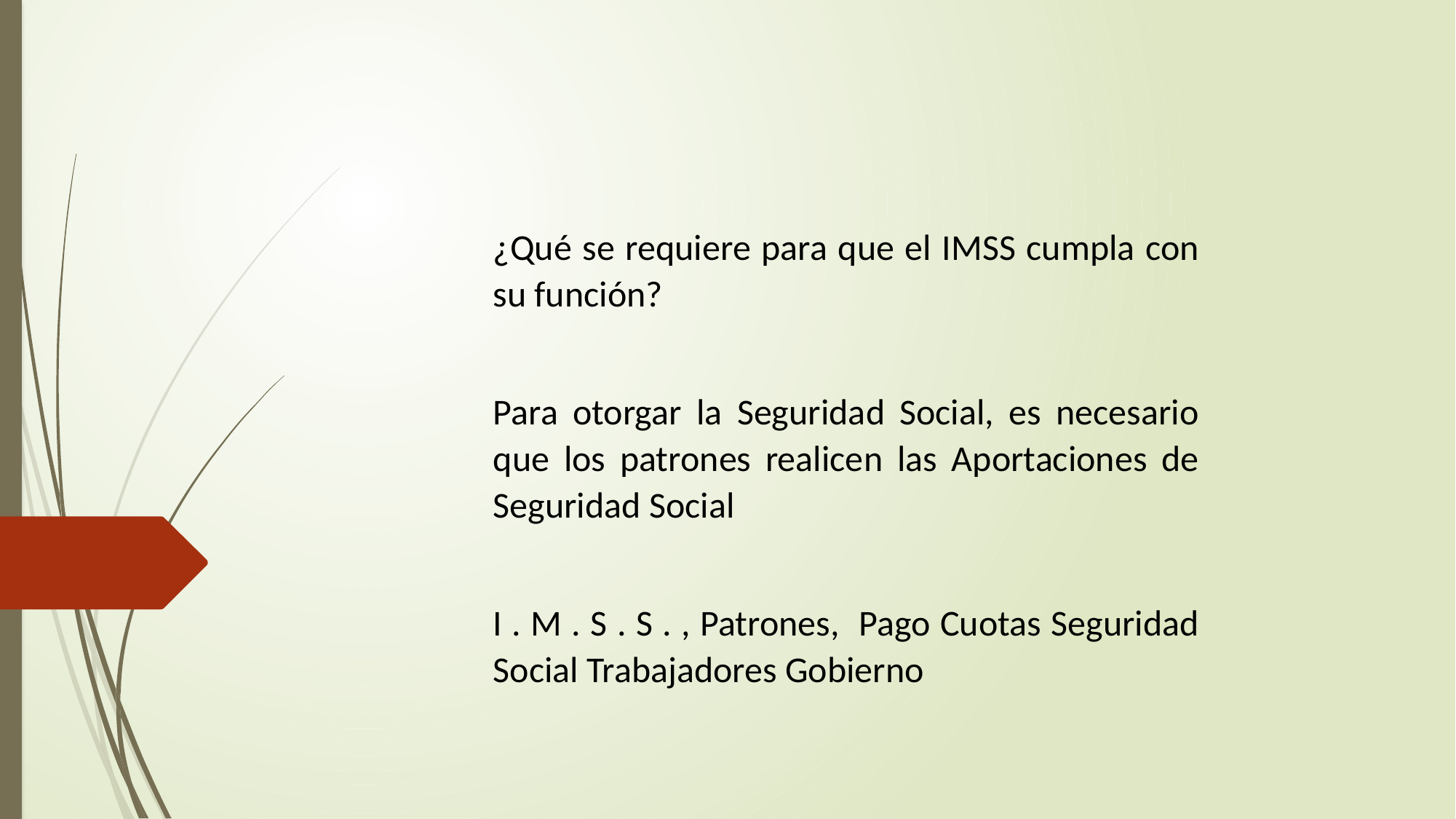

¿Qué se requiere para que el IMSS cumpla con su función?

Para otorgar la Seguridad Social, es necesario que los patrones realicen las Aportaciones de Seguridad Social

I . M . S . S . , Patrones,  Pago Cuotas Seguridad Social Trabajadores Gobierno